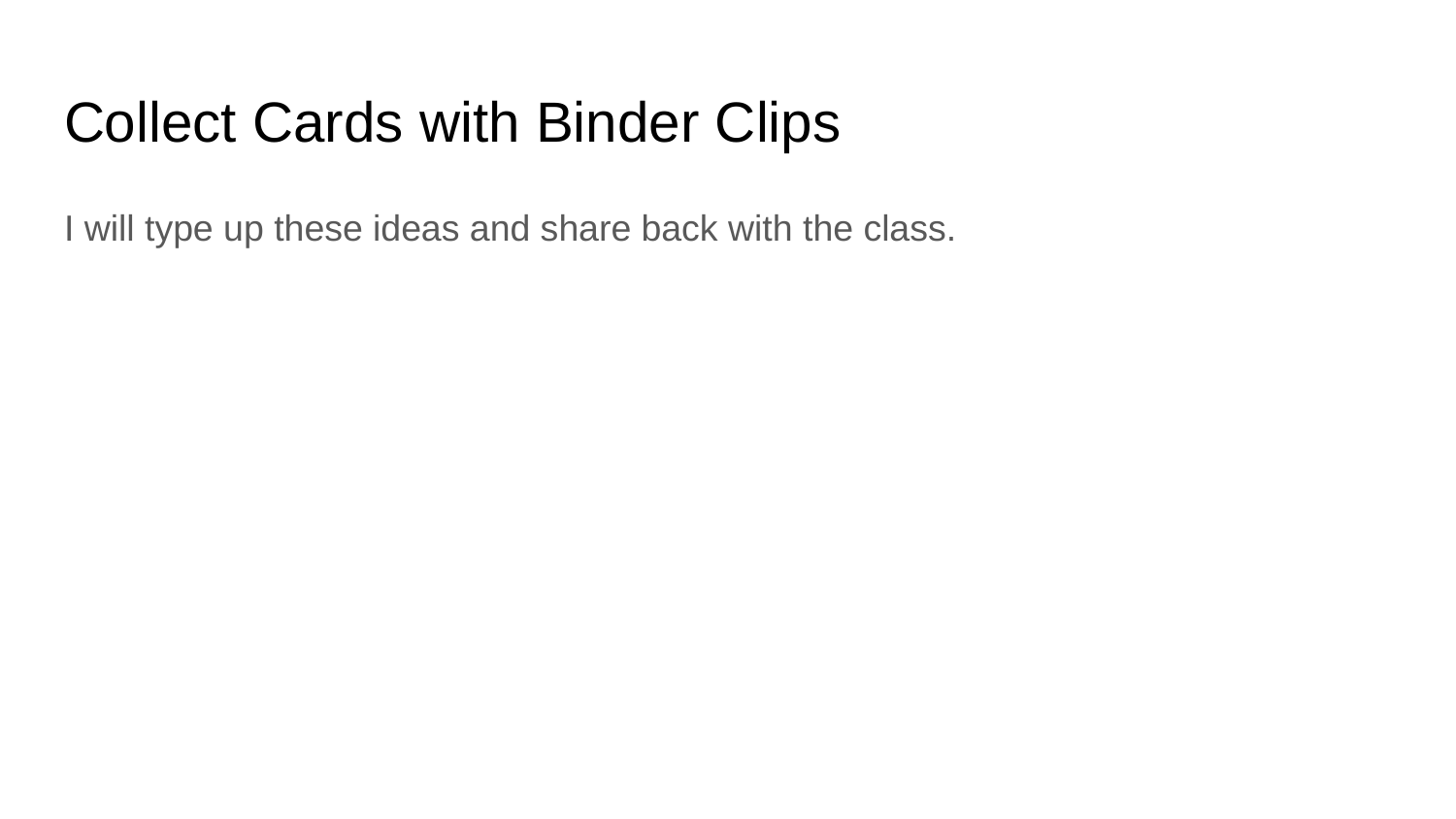

# Collect Cards with Binder Clips
I will type up these ideas and share back with the class.